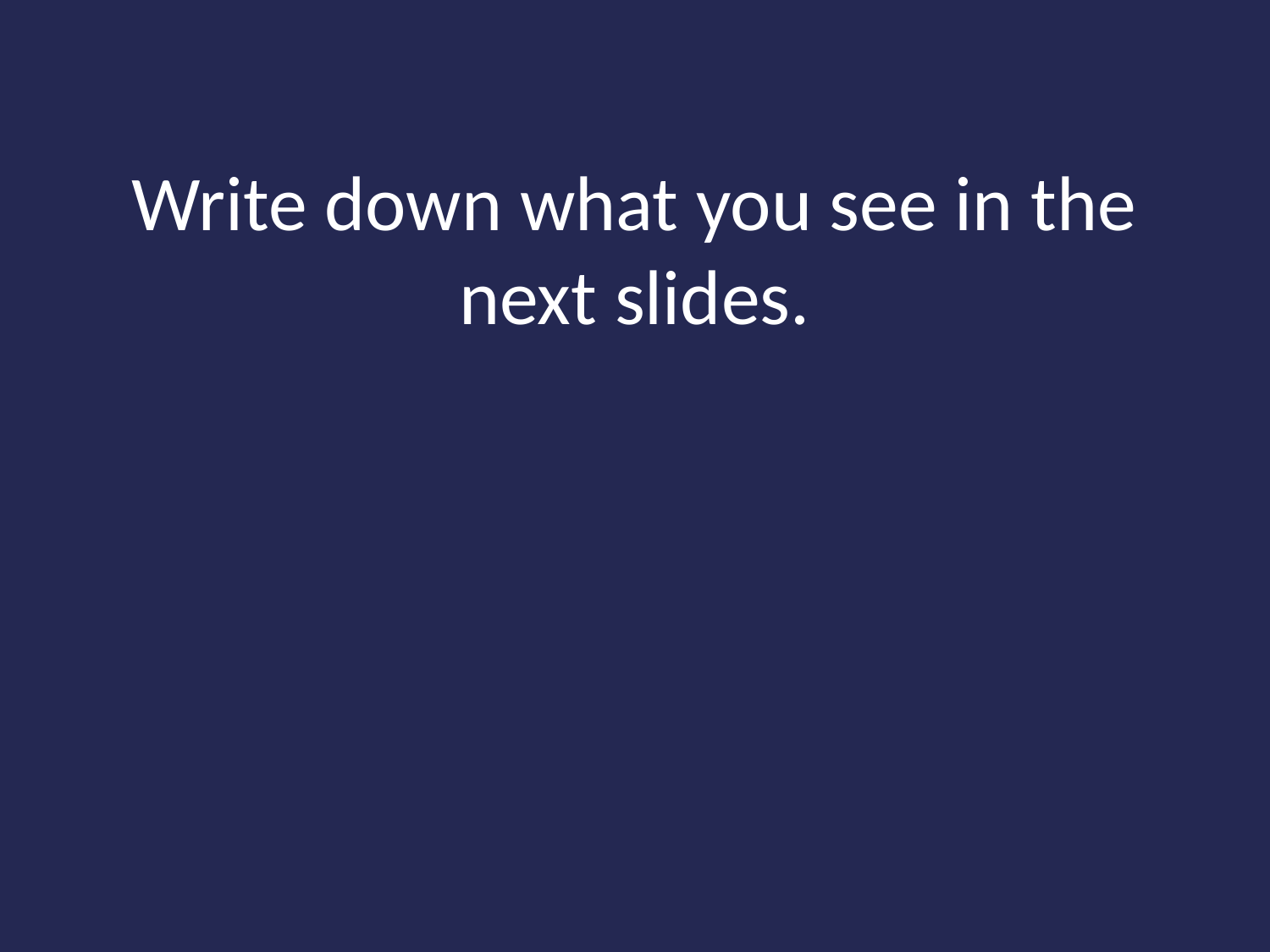

# Write down what you see in the next slides.